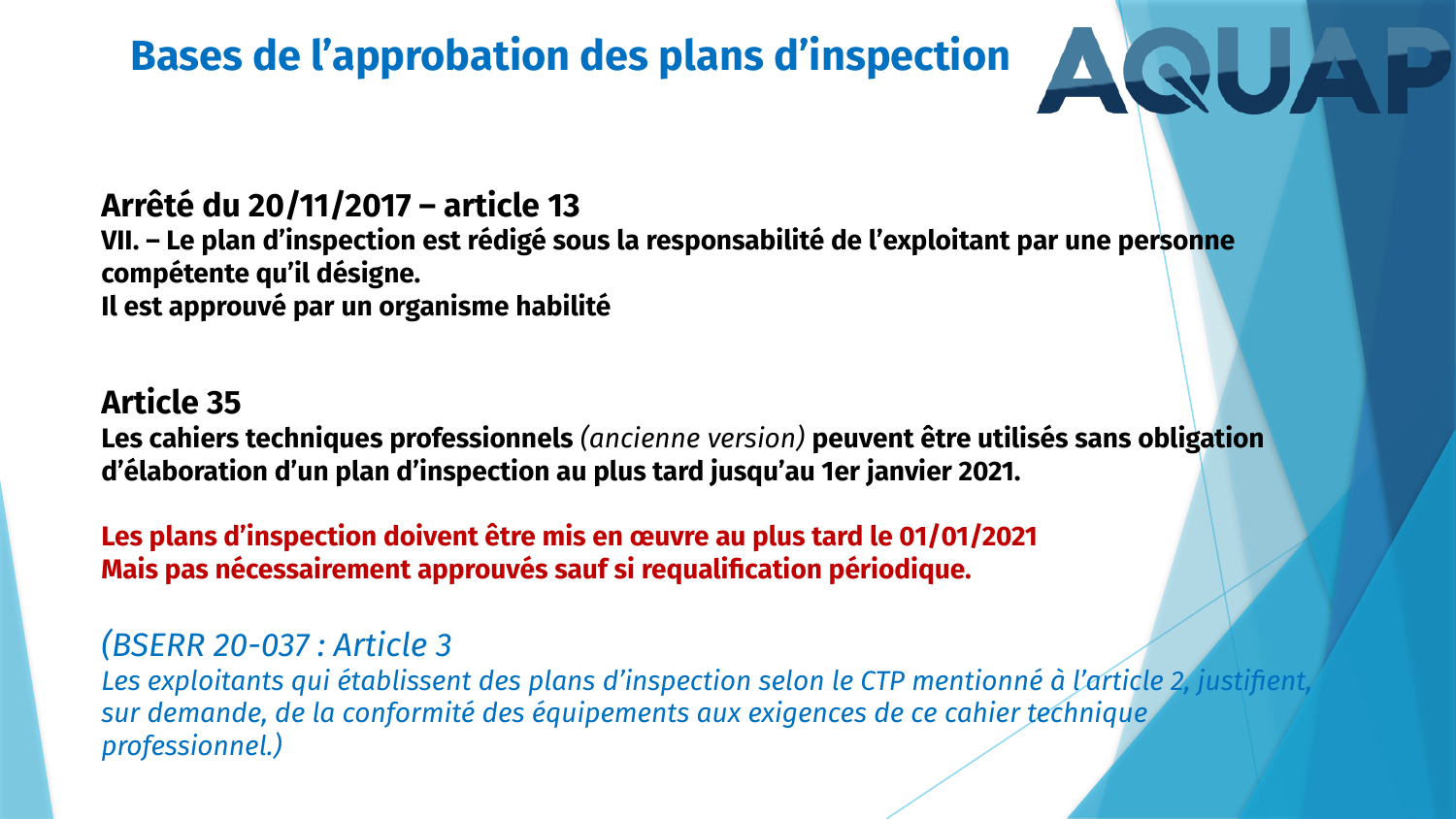

# Bases de l’approbation des plans d’inspection
Arrêté du 20/11/2017 – article 13
VII. – Le plan d’inspection est rédigé sous la responsabilité de l’exploitant par une personne compétente qu’il désigne.
Il est approuvé par un organisme habilité

Article 35
Les cahiers techniques professionnels (ancienne version) peuvent être utilisés sans obligation d’élaboration d’un plan d’inspection au plus tard jusqu’au 1er janvier 2021.

Les plans d’inspection doivent être mis en œuvre au plus tard le 01/01/2021
Mais pas nécessairement approuvés sauf si requalification périodique.

(BSERR 20-037 : Article 3
Les exploitants qui établissent des plans d’inspection selon le CTP mentionné à l’article 2, justifient, sur demande, de la conformité des équipements aux exigences de ce cahier technique professionnel.)